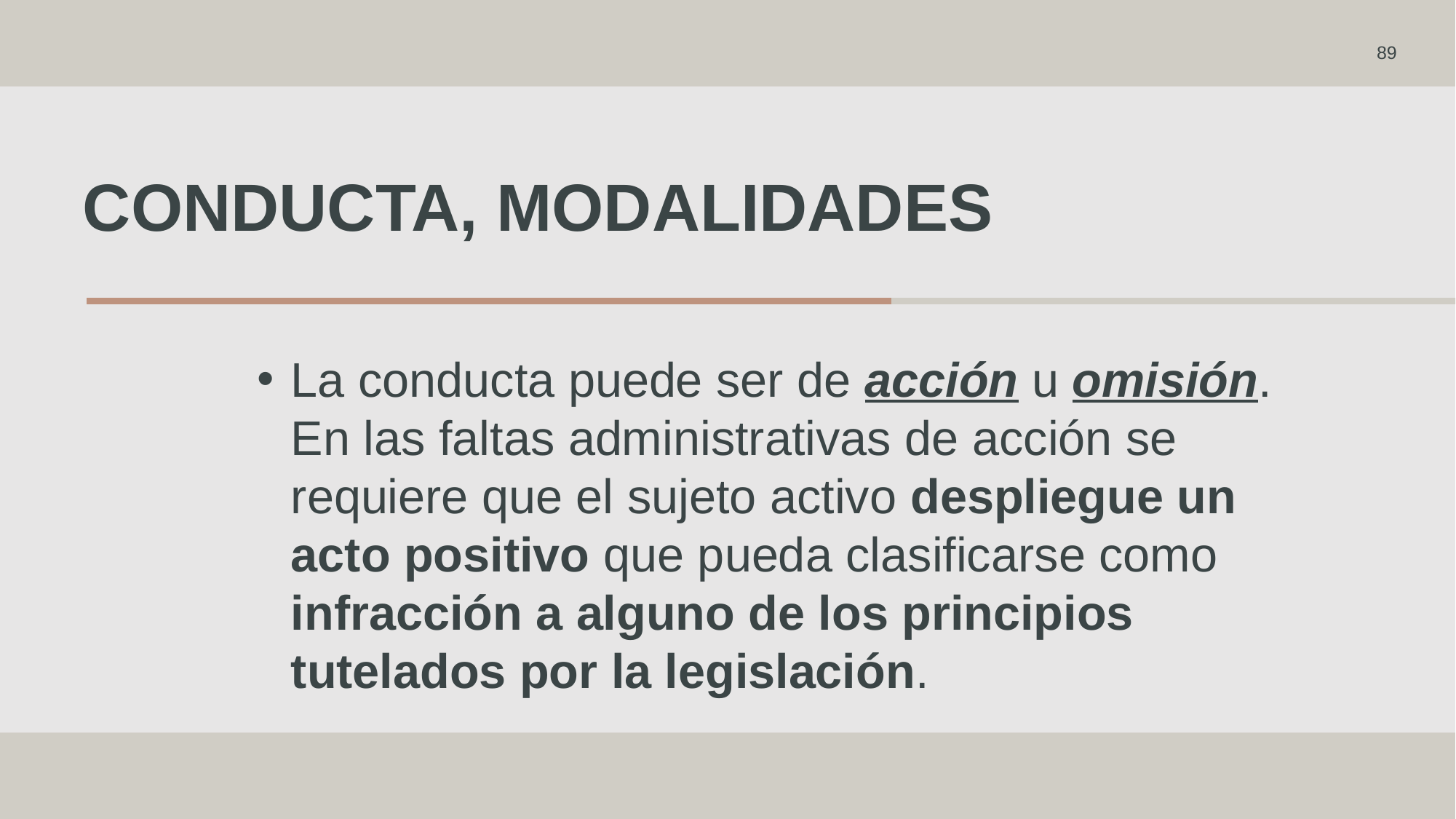

89
# Conducta, modalidades
La conducta puede ser de acción u omisión. En las faltas administrativas de acción se requiere que el sujeto activo despliegue un acto positivo que pueda clasificarse como infracción a alguno de los principios tutelados por la legislación.